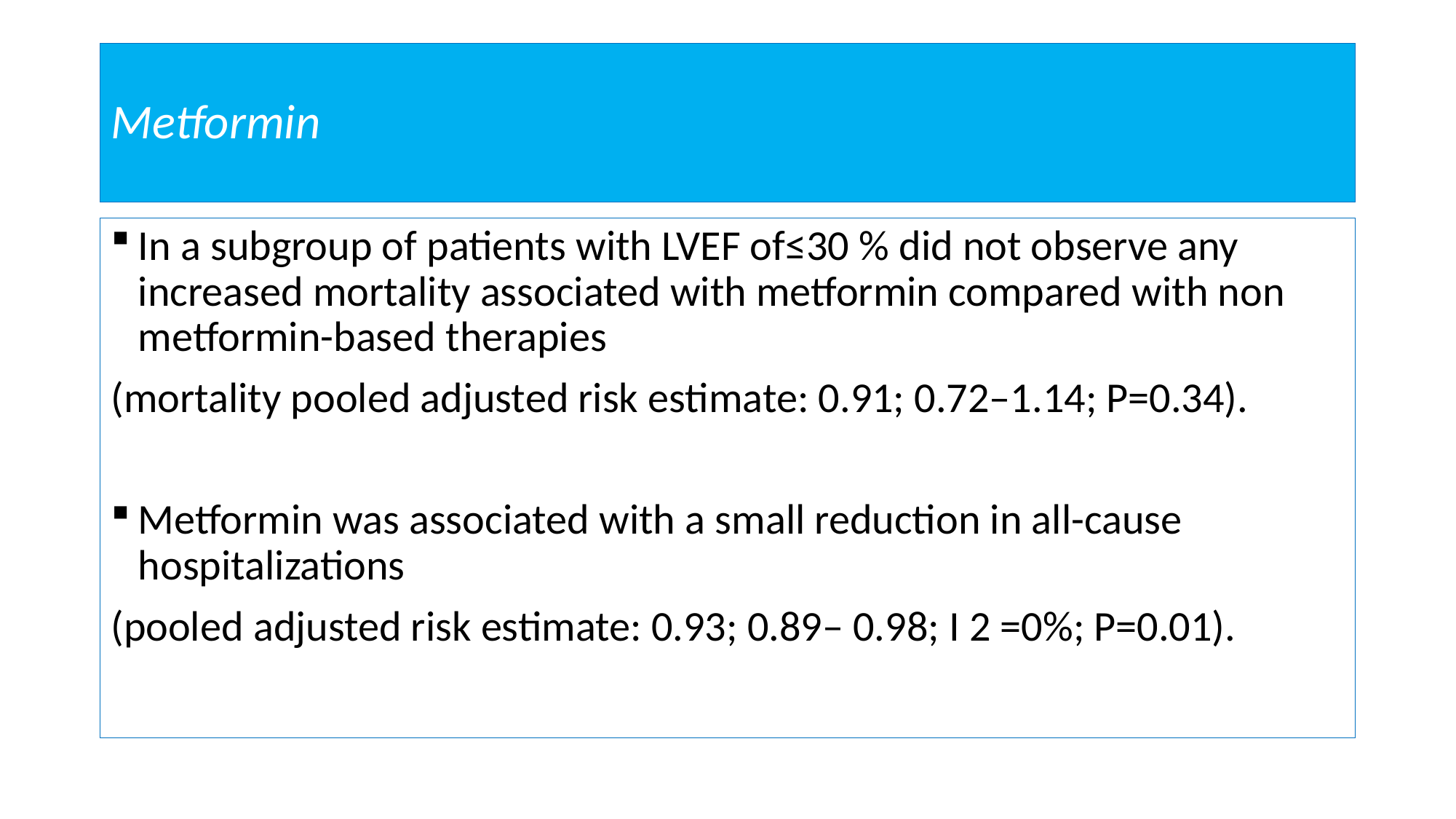

# Metformin
In a subgroup of patients with LVEF of≤30 % did not observe any increased mortality associated with metformin compared with non metformin-based therapies
(mortality pooled adjusted risk estimate: 0.91; 0.72–1.14; P=0.34).

Metformin was associated with a small reduction in all-cause hospitalizations
(pooled adjusted risk estimate: 0.93; 0.89– 0.98; I 2 =0%; P=0.01).